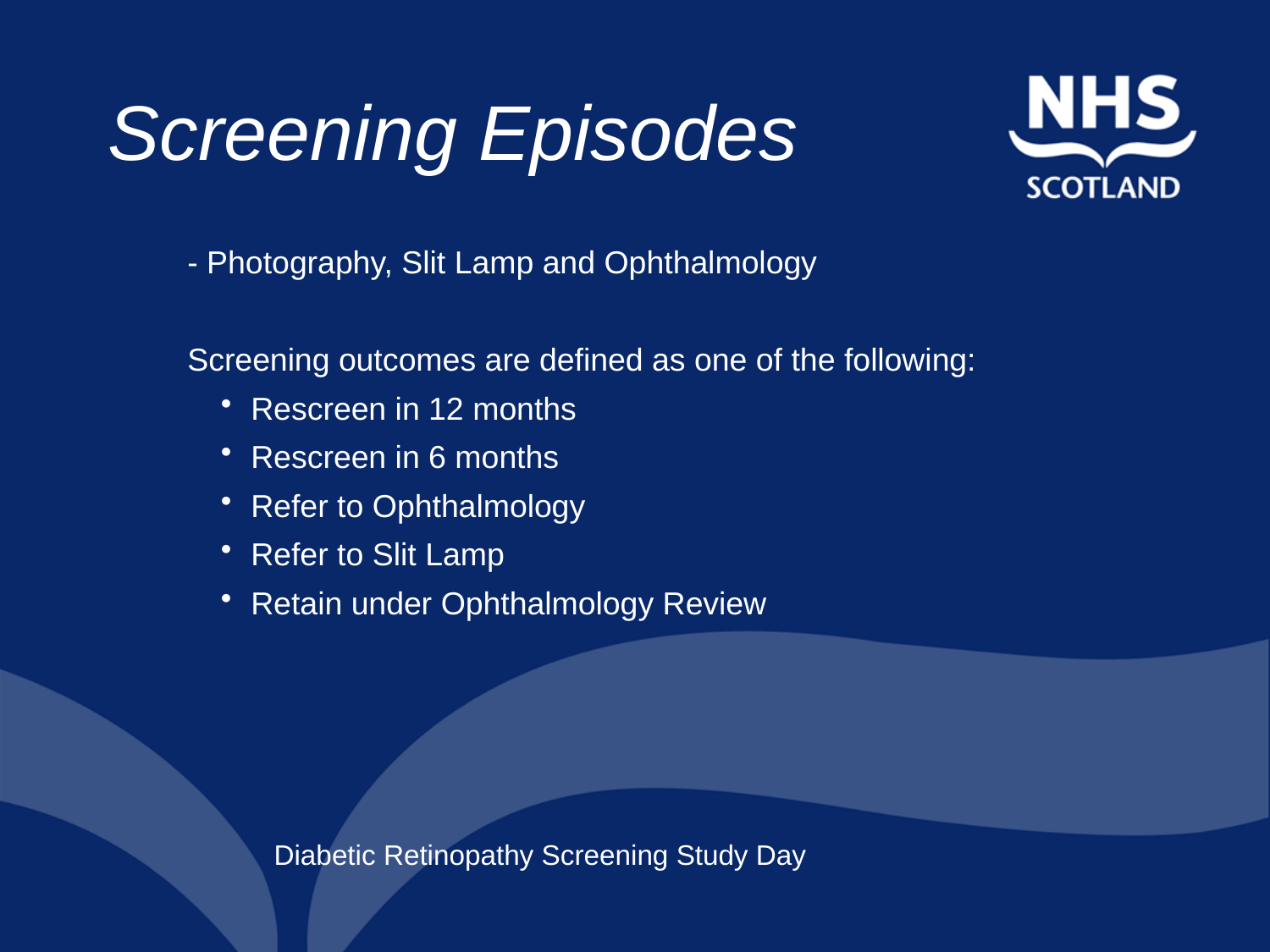

Screening Episodes
- Photography, Slit Lamp and Ophthalmology

Screening outcomes are defined as one of the following:
Rescreen in 12 months
Rescreen in 6 months
Refer to Ophthalmology
Refer to Slit Lamp
Retain under Ophthalmology Review